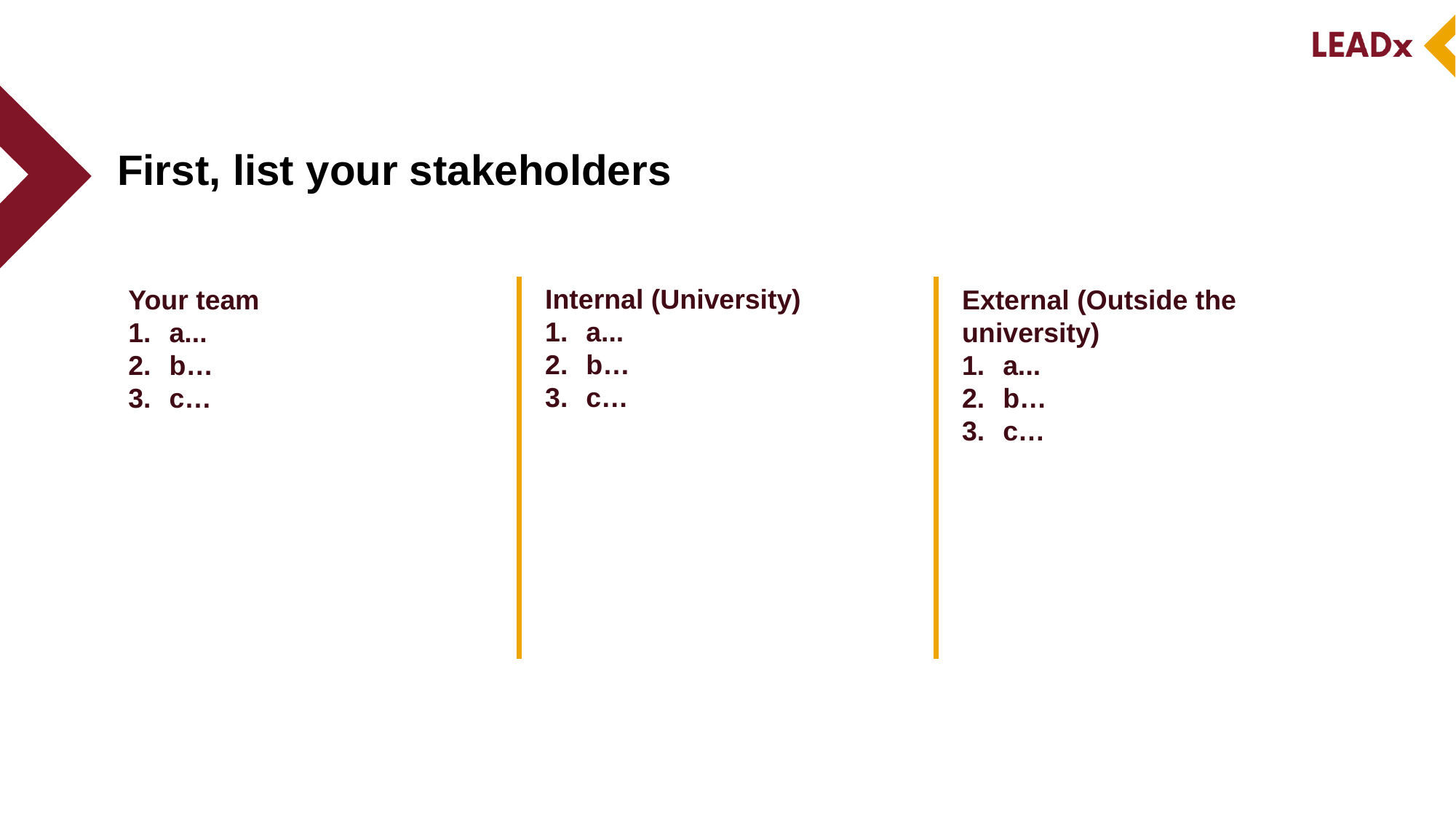

# First, list your stakeholders
Internal (University)
a...
b…
c…

Your team
a...
b…
c…

External (Outside the university)
a...
b…
c…